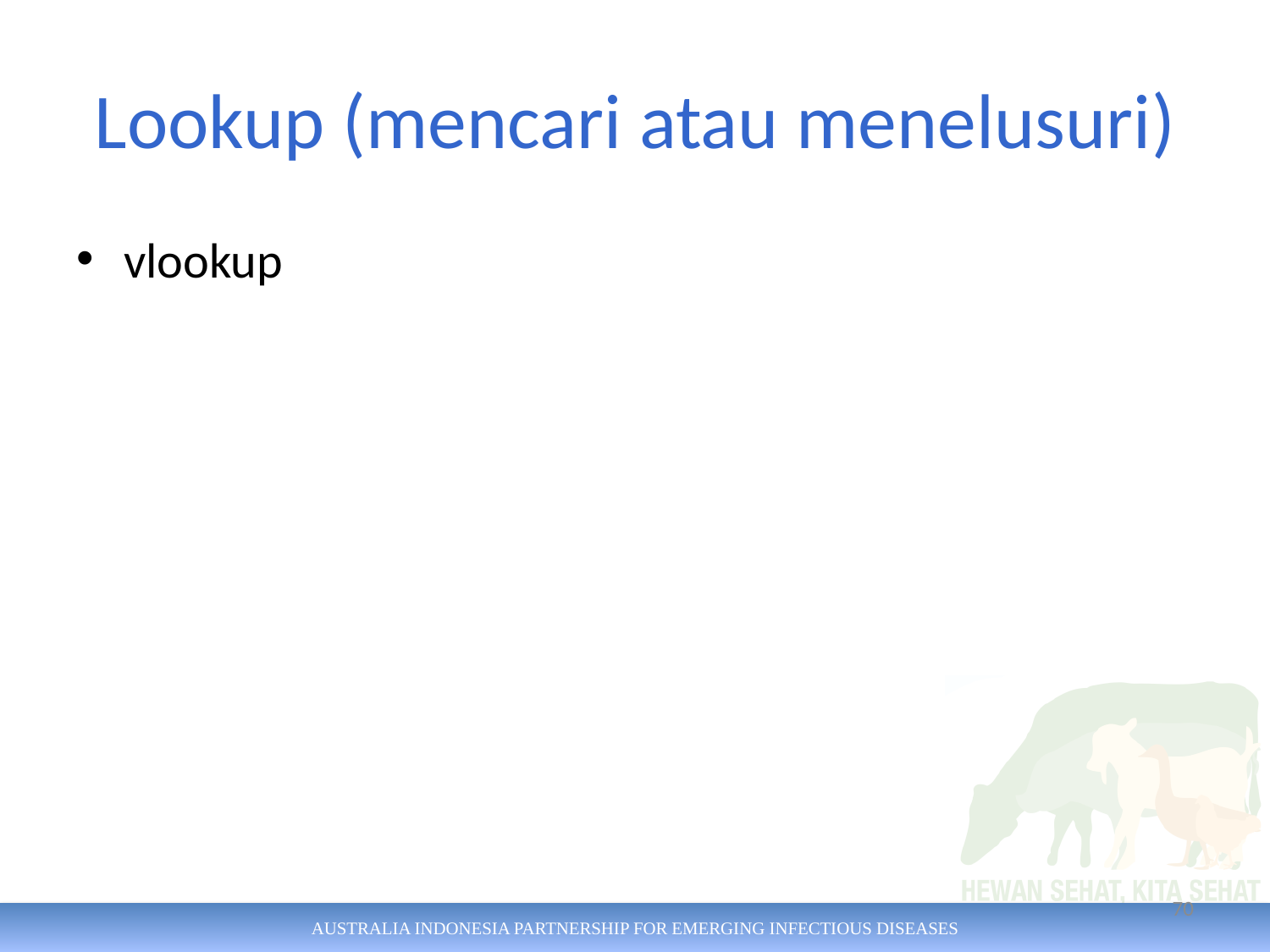

# Lookup (mencari atau menelusuri)
vlookup
70